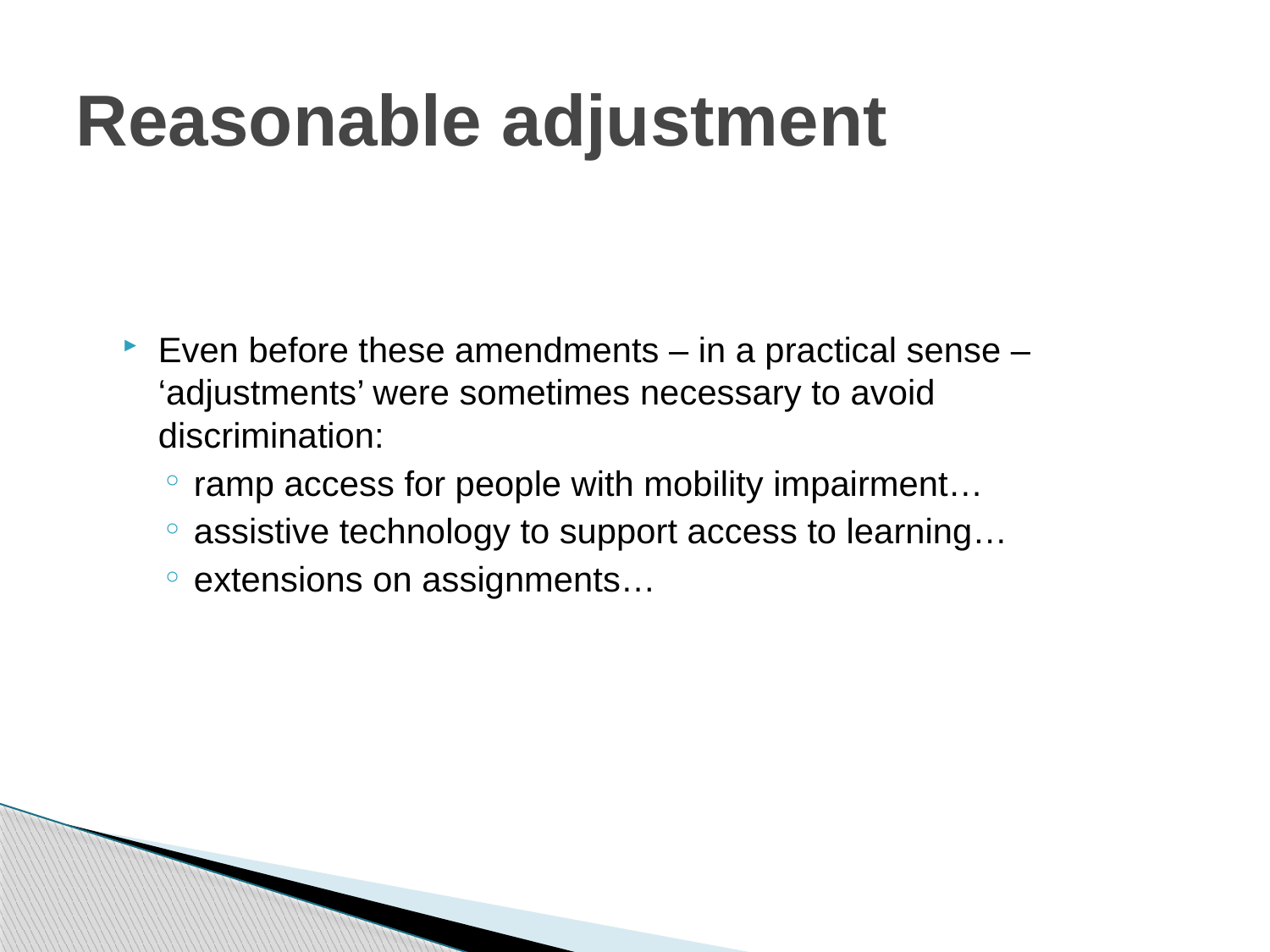

# Reasonable adjustment

Even before these amendments – in a practical sense – ‘adjustments’ were sometimes necessary to avoid discrimination:
ramp access for people with mobility impairment…
assistive technology to support access to learning…
extensions on assignments…